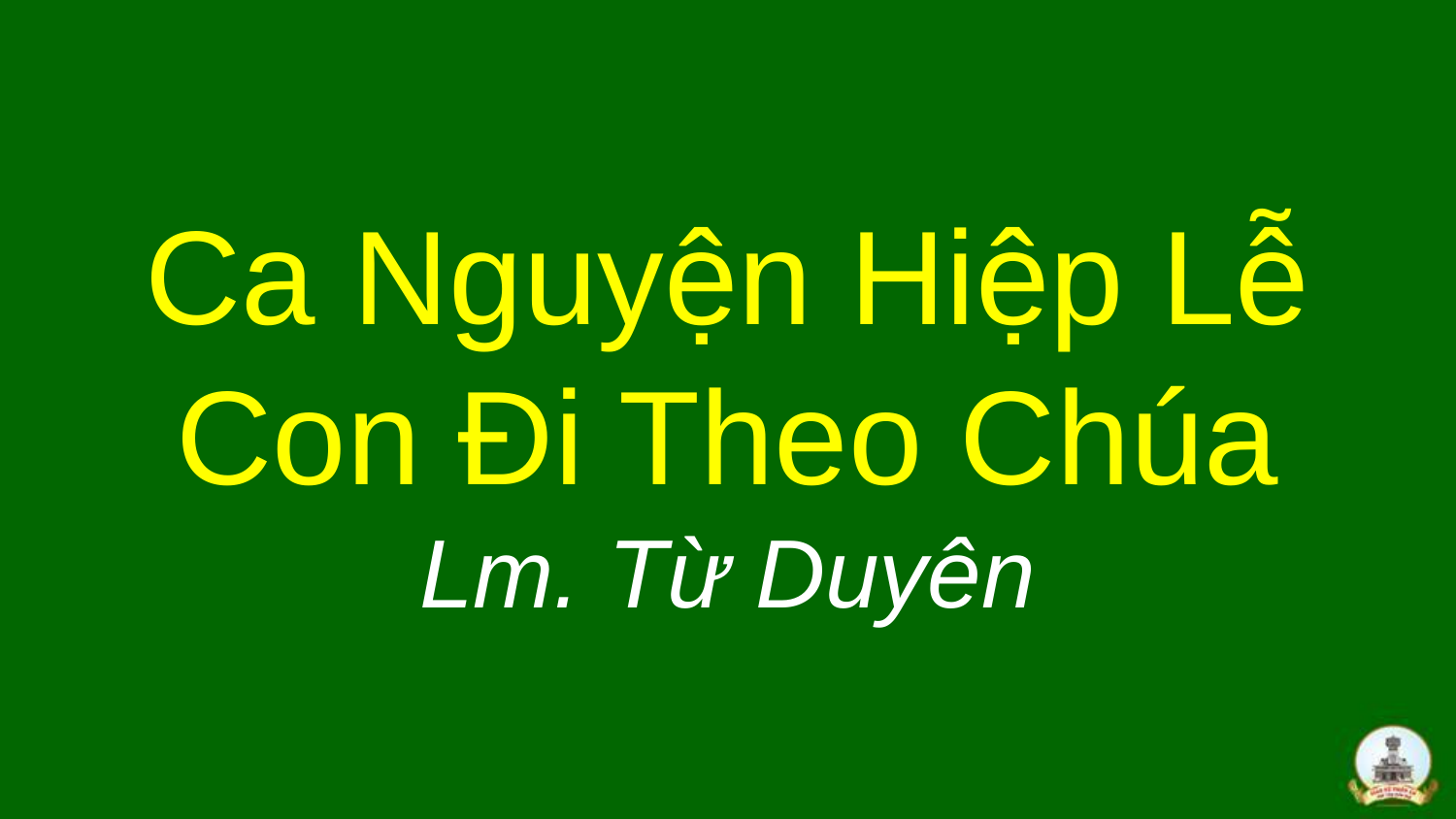

# Ca Nguyện Hiệp Lễ Con Đi Theo Chúa Lm. Từ Duyên